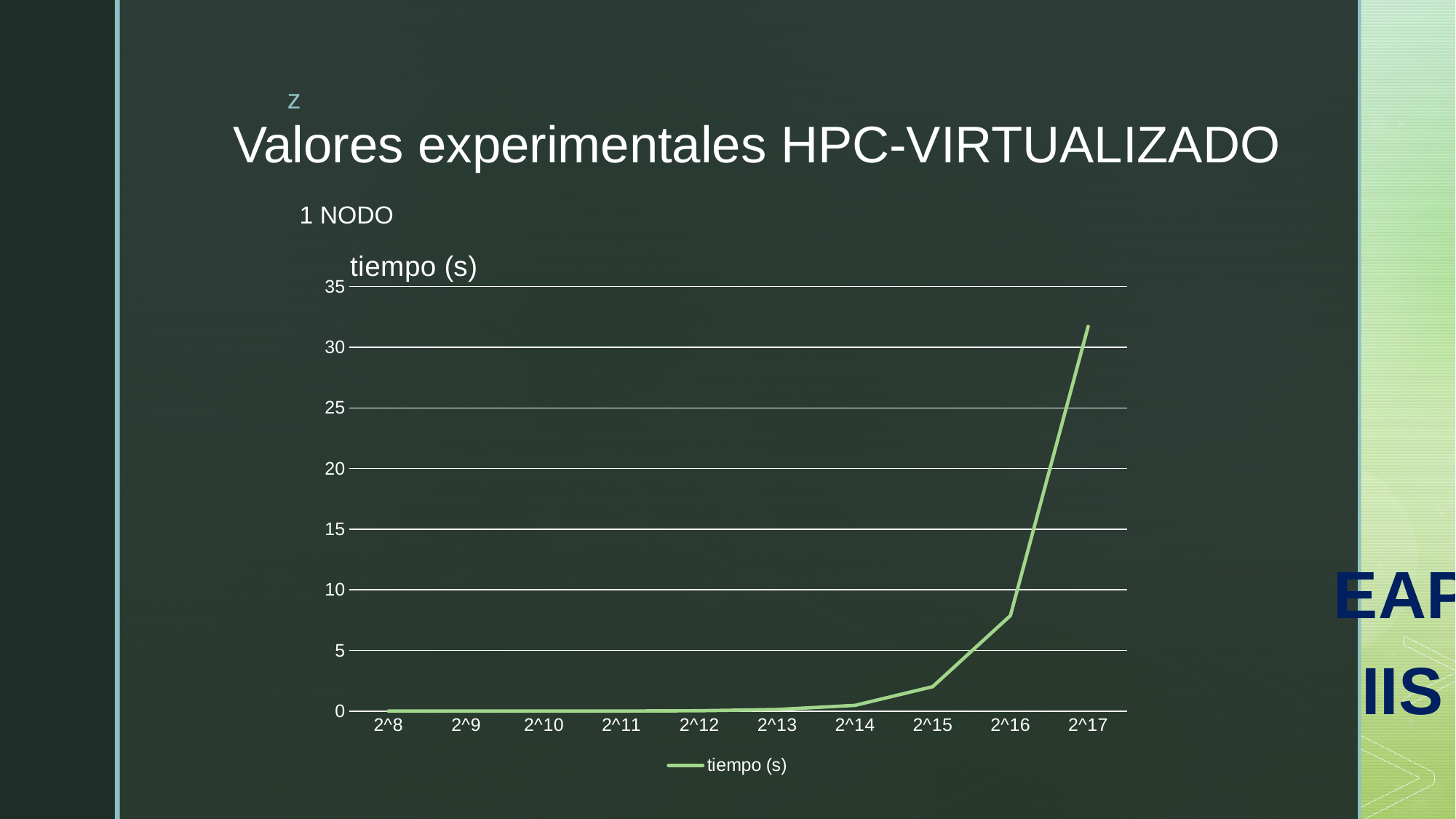

# Valores experimentales HPC-VIRTUALIZADO
EAPIIS
1 NODO

### Chart:

| Category | tiempo (s) |
|---|---|
| 2^8 | 0.000135 |
| 2^9 | 0.000562 |
| 2^10 | 0.001997 |
| 2^11 | 0.008226 |
| 2^12 | 0.03309 |
| 2^13 | 0.13557 |
| 2^14 | 0.476894 |
| 2^15 | 2.0169 |
| 2^16 | 7.87576 |
| 2^17 | 31.7192 |